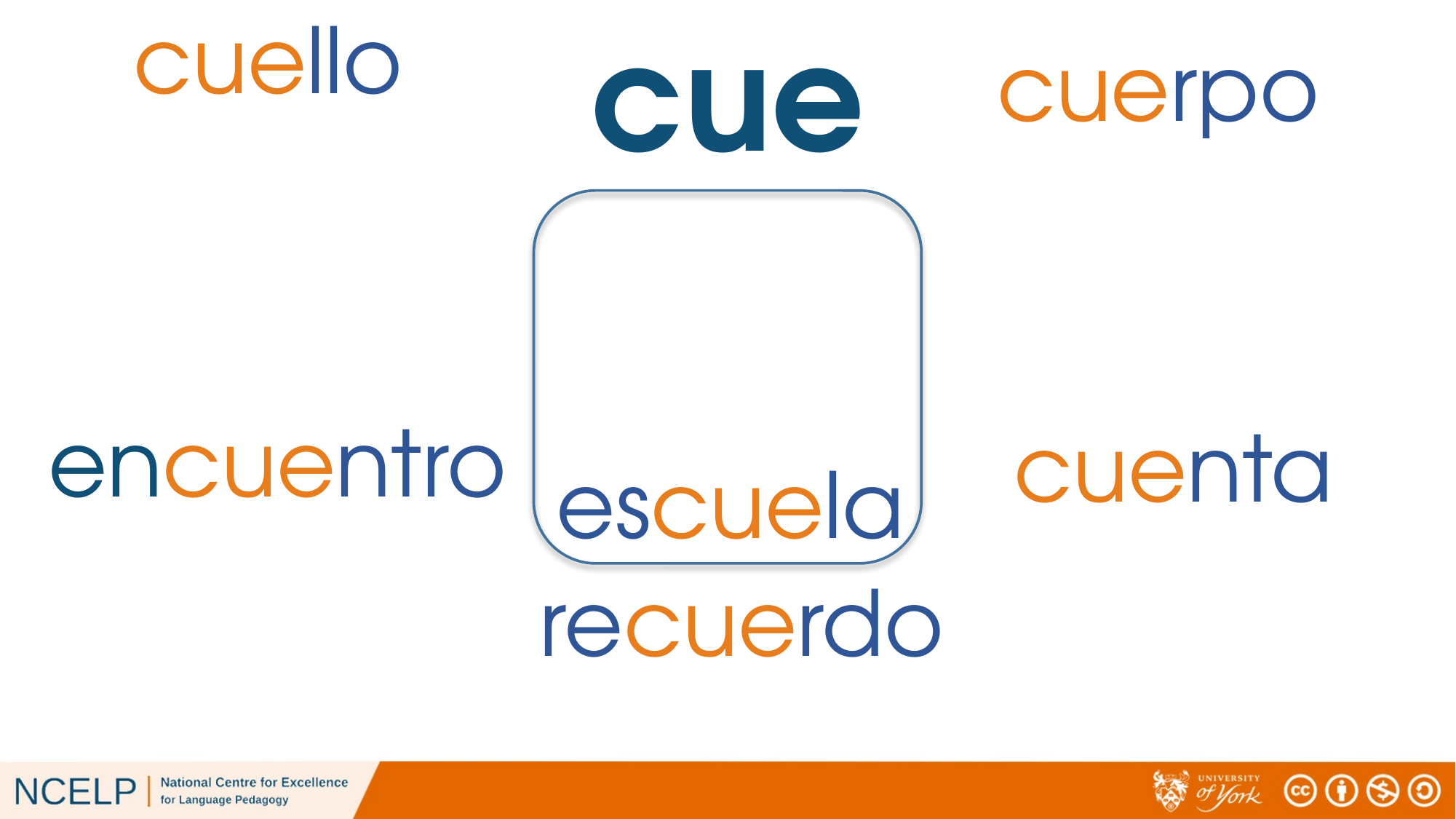

cue
# cue
cuello
cuerpo

encuentro
cuenta
escuela
recuerdo